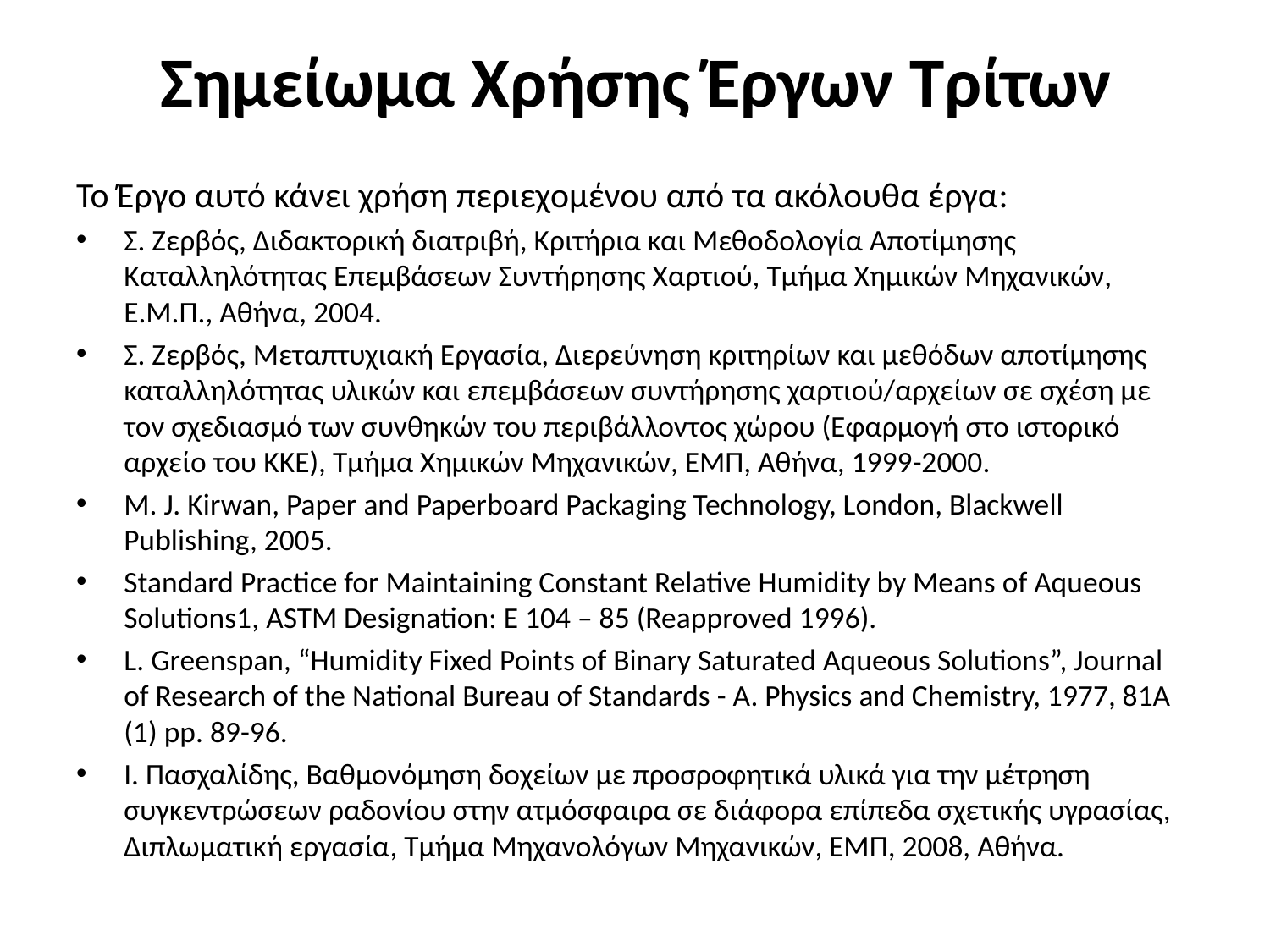

# Σημείωμα Χρήσης Έργων Τρίτων
Το Έργο αυτό κάνει χρήση περιεχομένου από τα ακόλουθα έργα:
Σ. Ζερβός, Διδακτορική διατριβή, Κριτήρια και Μεθοδολογία Αποτίμησης Καταλληλότητας Επεμβάσεων Συντήρησης Χαρτιού, Τμήμα Χημικών Μηχανικών, Ε.Μ.Π., Αθήνα, 2004.
Σ. Ζερβός, Μεταπτυχιακή Εργασία, Διερεύνηση κριτηρίων και μεθόδων αποτίμησης καταλληλότητας υλικών και επεμβάσεων συντήρησης χαρτιού/αρχείων σε σχέση με τον σχεδιασμό των συνθηκών του περιβάλλοντος χώρου (Εφαρμογή στο ιστορικό αρχείο του ΚΚΕ), Τμήμα Χημικών Μηχανικών, ΕΜΠ, Αθήνα, 1999-2000.
M. J. Kirwan, Paper and Paperboard Packaging Technology, London, Blackwell Publishing, 2005.
Standard Practice for Maintaining Constant Relative Humidity by Means of Aqueous Solutions1, ASTM Designation: E 104 – 85 (Reapproved 1996).
L. Greenspan, “Humidity Fixed Points of Binary Saturated Aqueous Solutions”, Journal of Research of the National Bureau of Standards - A. Physics and Chemistry, 1977, 81A (1) pp. 89-96.
I. Πασχαλίδης, Βαθμονόμηση δοχείων με προσροφητικά υλικά για την μέτρηση συγκεντρώσεων ραδονίου στην ατμόσφαιρα σε διάφορα επίπεδα σχετικής υγρασίας, Διπλωματική εργασία, Τμήμα Μηχανολόγων Μηχανικών, ΕΜΠ, 2008, Αθήνα.